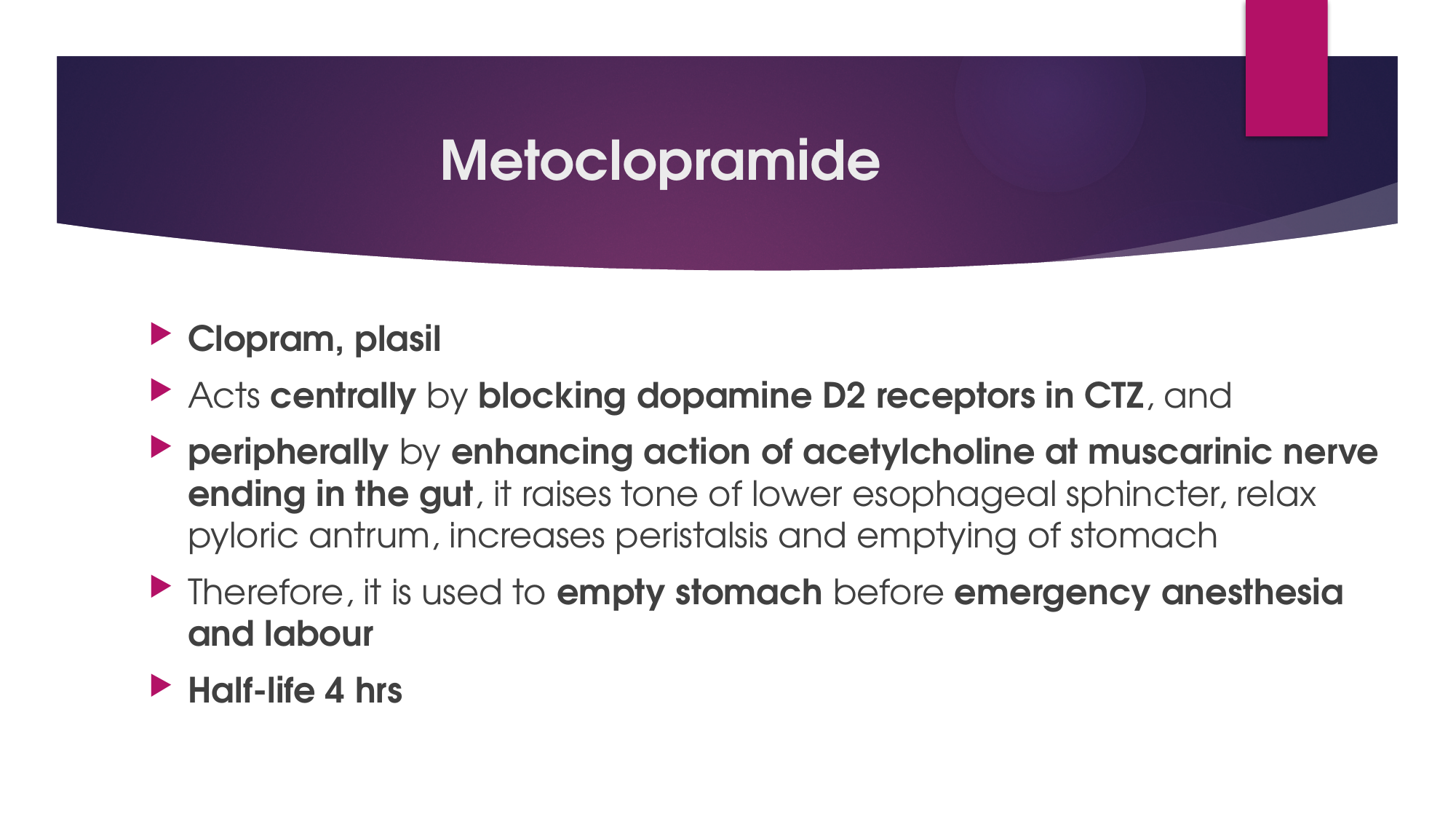

# Metoclopramide
Clopram, plasil
Acts centrally by blocking dopamine D2 receptors in CTZ, and
peripherally by enhancing action of acetylcholine at muscarinic nerve ending in the gut, it raises tone of lower esophageal sphincter, relax pyloric antrum, increases peristalsis and emptying of stomach
Therefore, it is used to empty stomach before emergency anesthesia and labour
Half-life 4 hrs